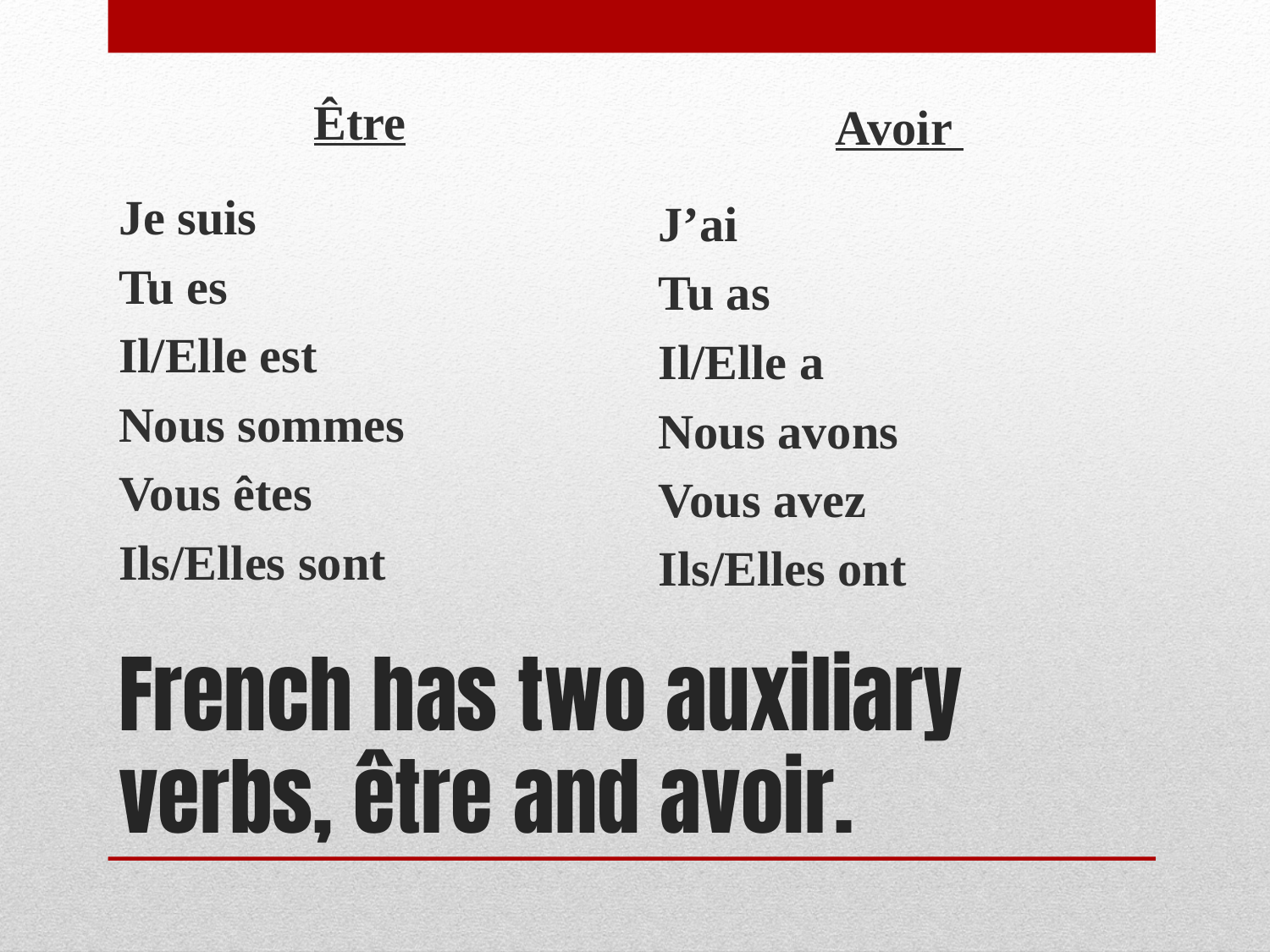

Être

Je suis
Tu es
Il/Elle est
Nous sommes
Vous êtes
Ils/Elles sont

Avoir

J’ai
Tu as
Il/Elle a
Nous avons
Vous avez
Ils/Elles ont
# French has two auxiliary verbs, être and avoir.